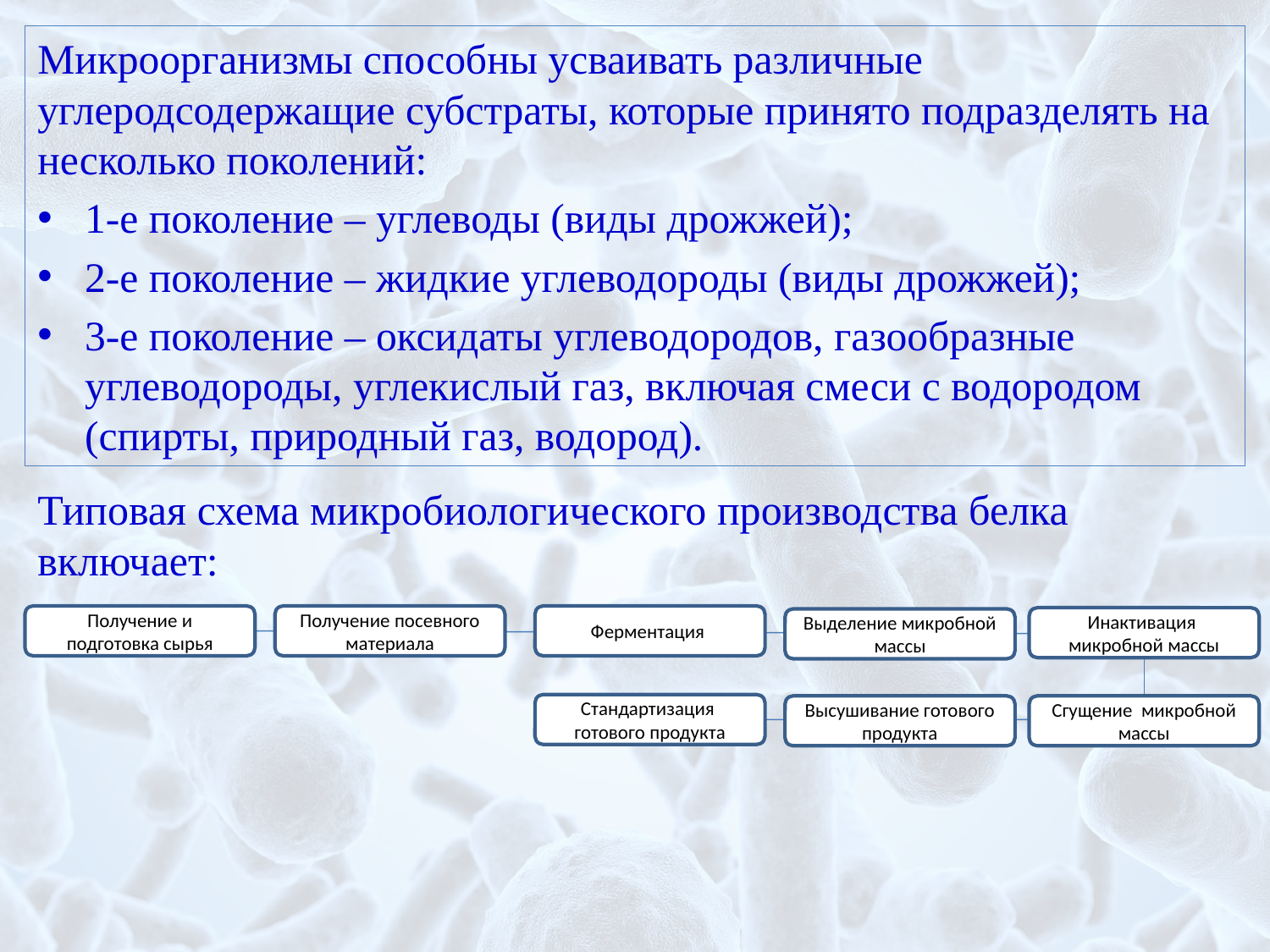

Микроорганизмы способны усваивать различные углеродсодержащие субстраты, которые принято подразделять на несколько поколений:
1-е поколение – углеводы (виды дрожжей);
2-е поколение – жидкие углеводороды (виды дрожжей);
3-е поколение – оксидаты углеводородов, газообразные углеводороды, углекислый газ, включая смеси с водородом (спирты, природный газ, водород).
Типовая схема микробиологического производства белка включает:
Получение и подготовка сырья
Получение посевного материала
Ферментация
Инактивация  микробной массы
Выделение микробной массы
Стандартизация  готового продукта
Высушивание готового продукта
Сгущение  микробной массы